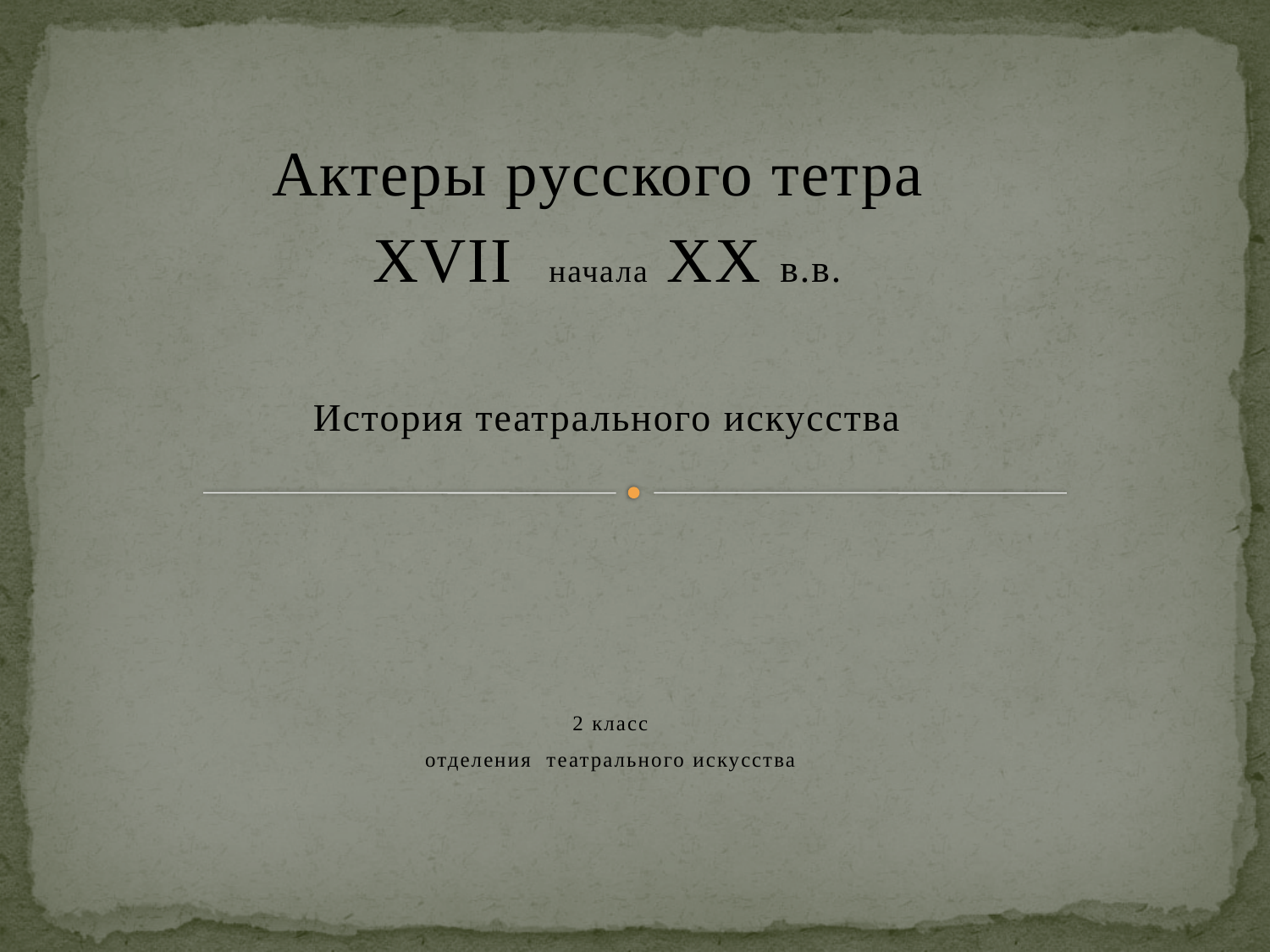

Актеры русского тетра
XVII  начала XX в.в.

История театрального искусства

 2 класс
 отделения  театрального искусства

#